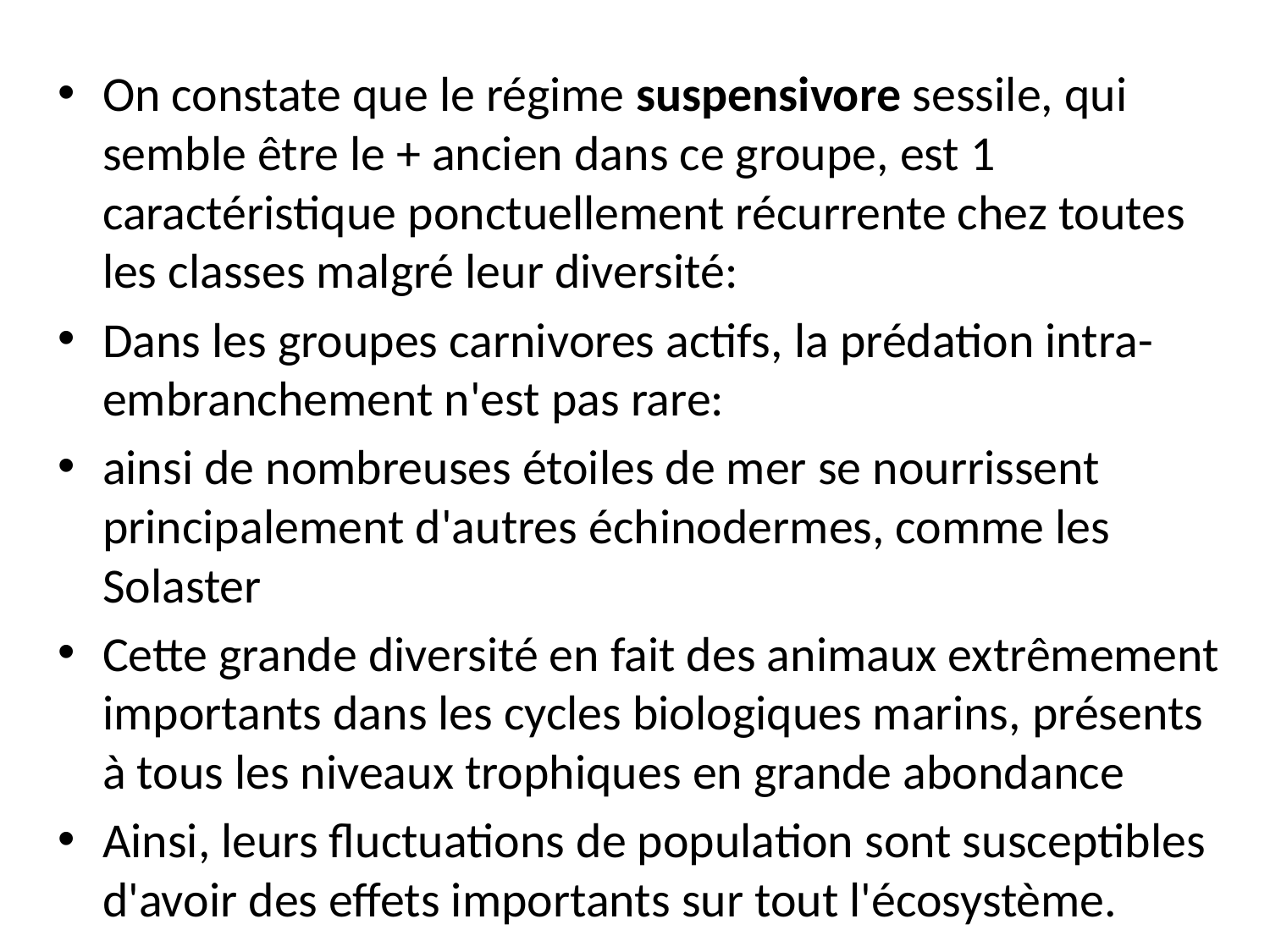

On constate que le régime suspensivore sessile, qui semble être le + ancien dans ce groupe, est 1 caractéristique ponctuellement récurrente chez toutes les classes malgré leur diversité:
Dans les groupes carnivores actifs, la prédation intra-embranchement n'est pas rare:
ainsi de nombreuses étoiles de mer se nourrissent principalement d'autres échinodermes, comme les Solaster
Cette grande diversité en fait des animaux extrêmement importants dans les cycles biologiques marins, présents à tous les niveaux trophiques en grande abondance
Ainsi, leurs fluctuations de population sont susceptibles d'avoir des effets importants sur tout l'écosystème.